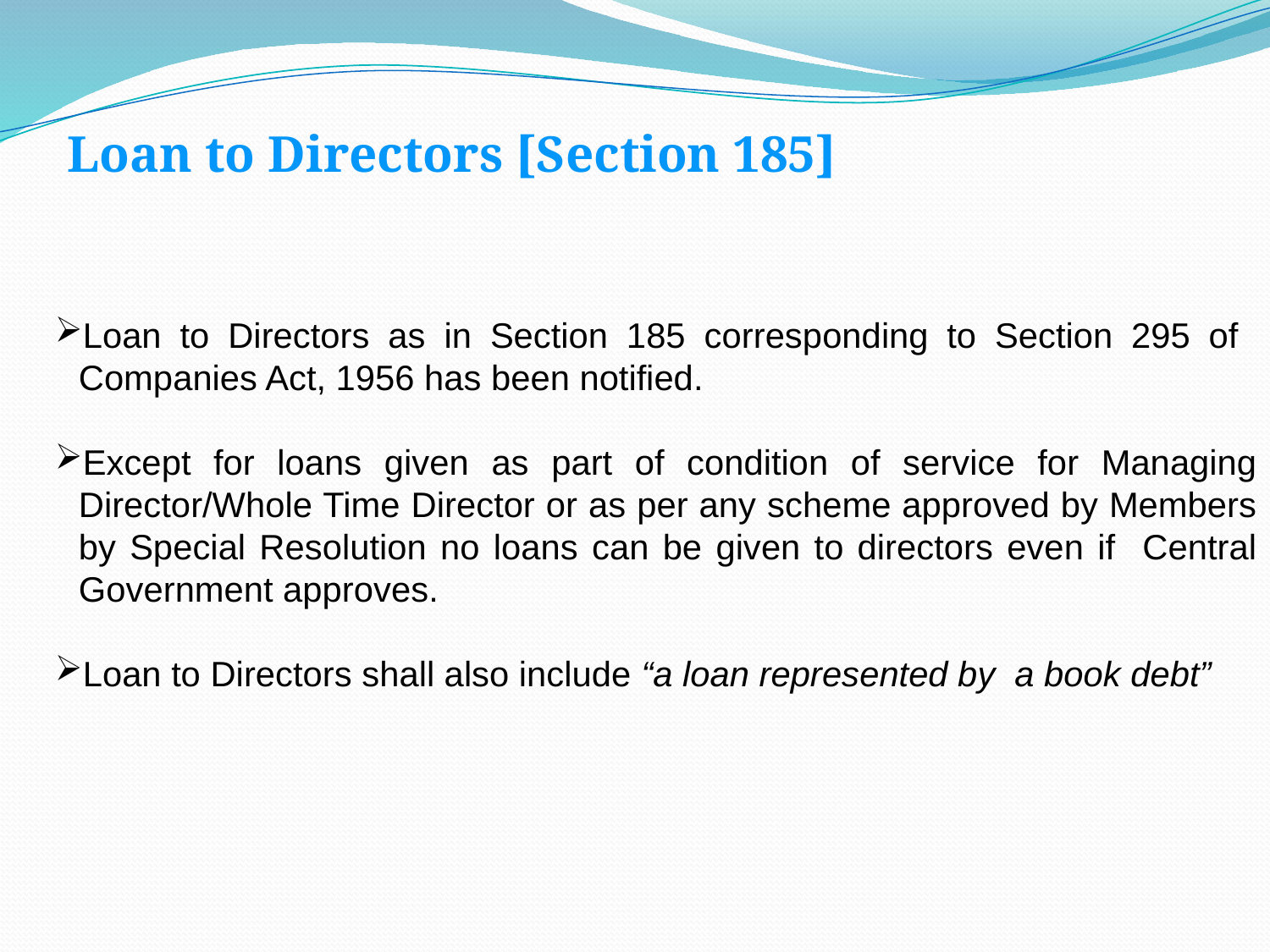

Loan to Directors [Section 185]
Loan to Directors as in Section 185 corresponding to Section 295 of  Companies Act, 1956 has been notified.

Except for loans given as part of condition of service for Managing Director/Whole Time Director or as per any scheme approved by Members by Special Resolution no loans can be given to directors even if  Central Government approves.

Loan to Directors shall also include “a loan represented by  a book debt”